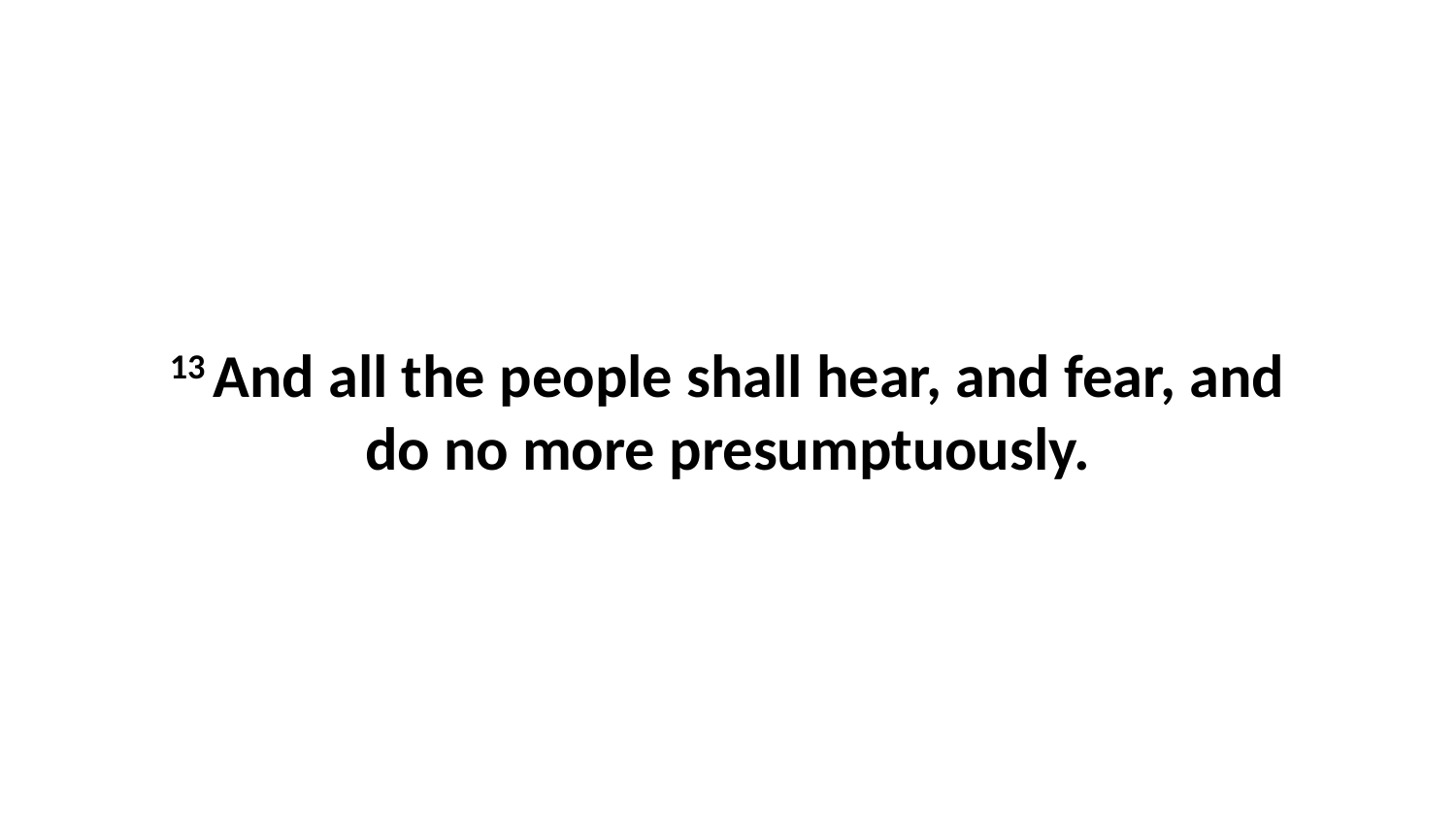

13 And all the people shall hear, and fear, and do no more presumptuously.